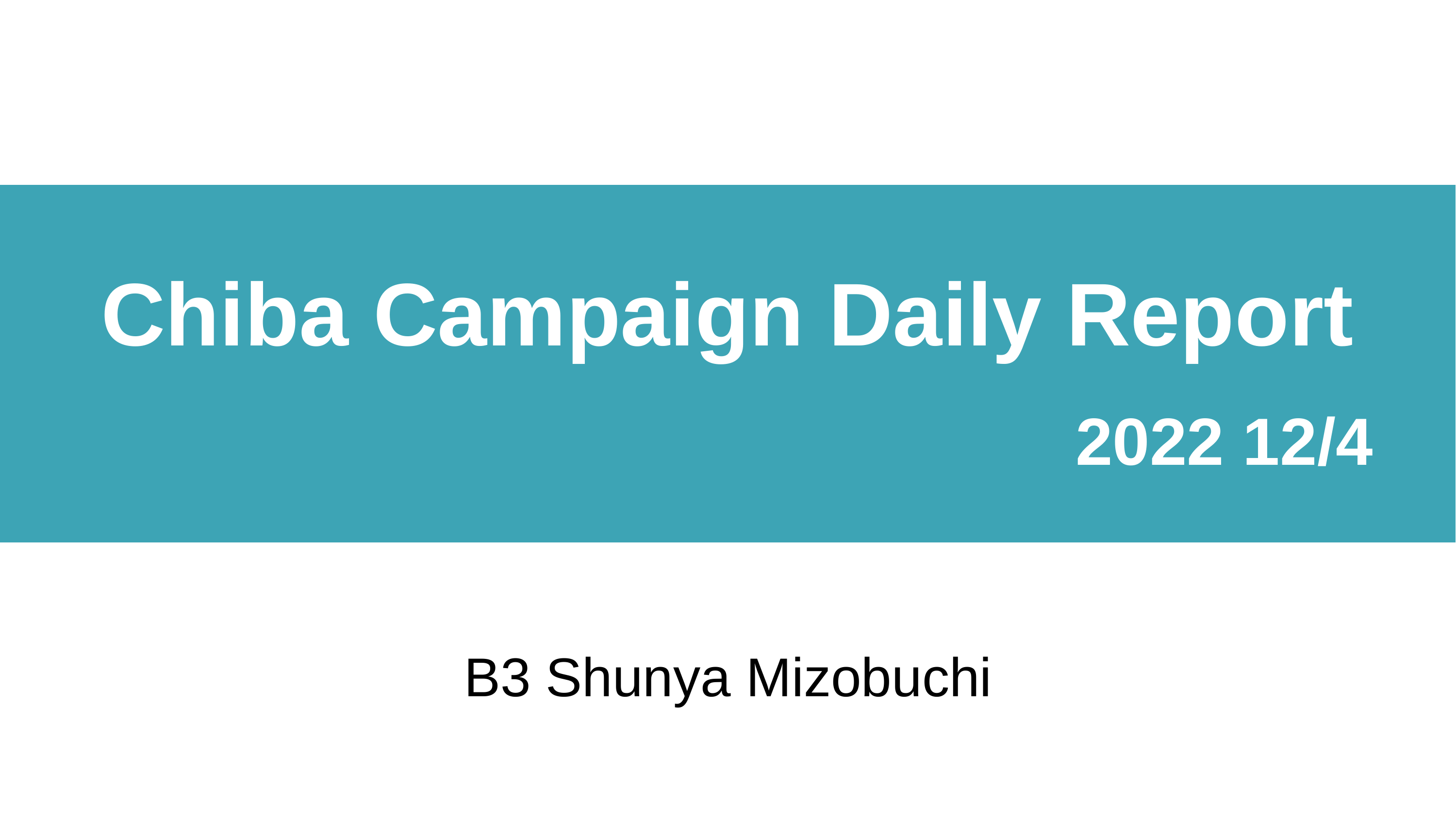

Chiba Campaign Daily Report
2022 12/4
B3 Shunya Mizobuchi